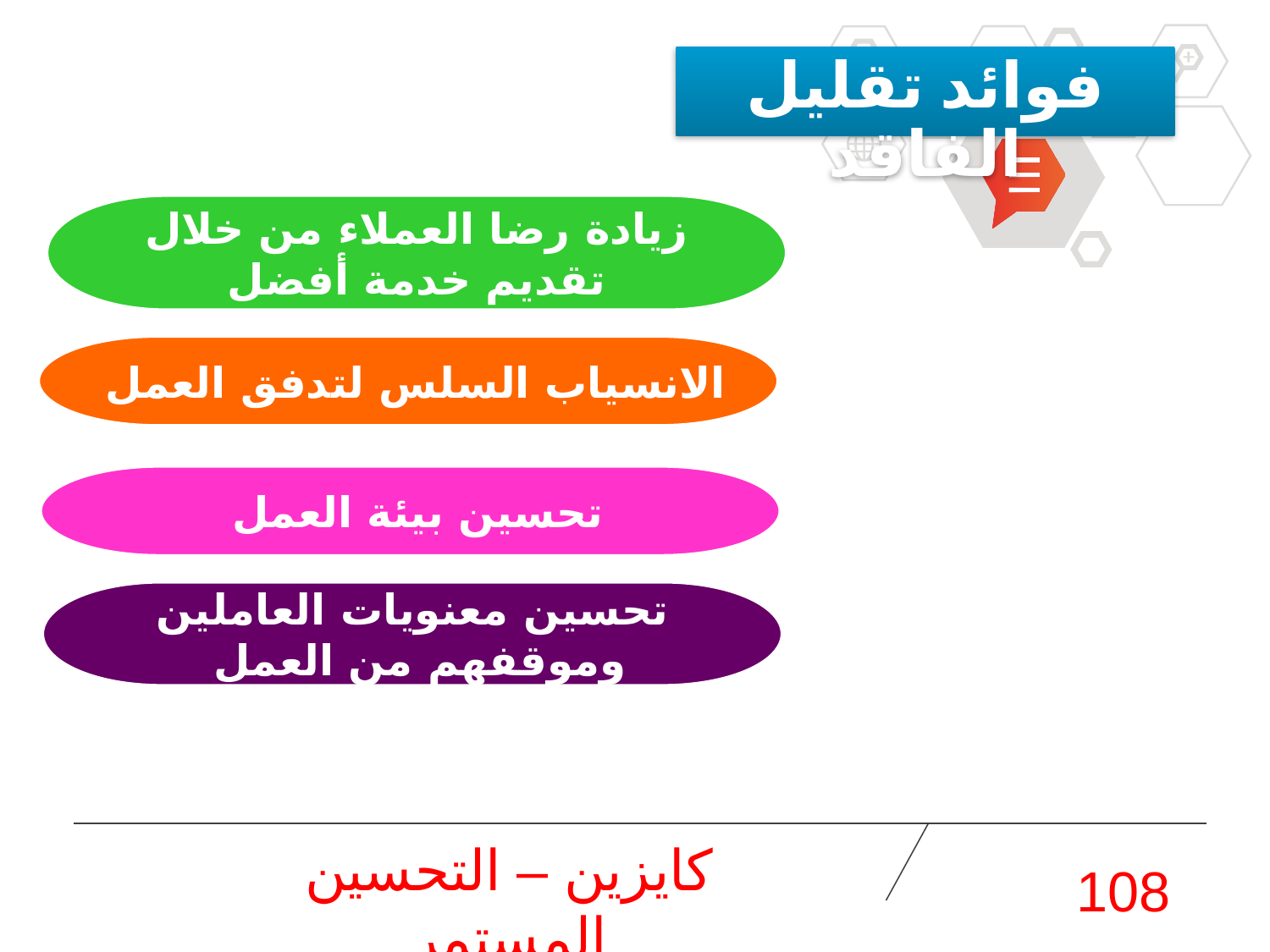

# فوائد تقليل الفاقد
زيادة رضا العملاء من خلال تقديم خدمة أفضل
الانسياب السلس لتدفق العمل
تحسين بيئة العمل
تحسين معنويات العاملين وموقفهم من العمل
كايزين – التحسين المستمر
108